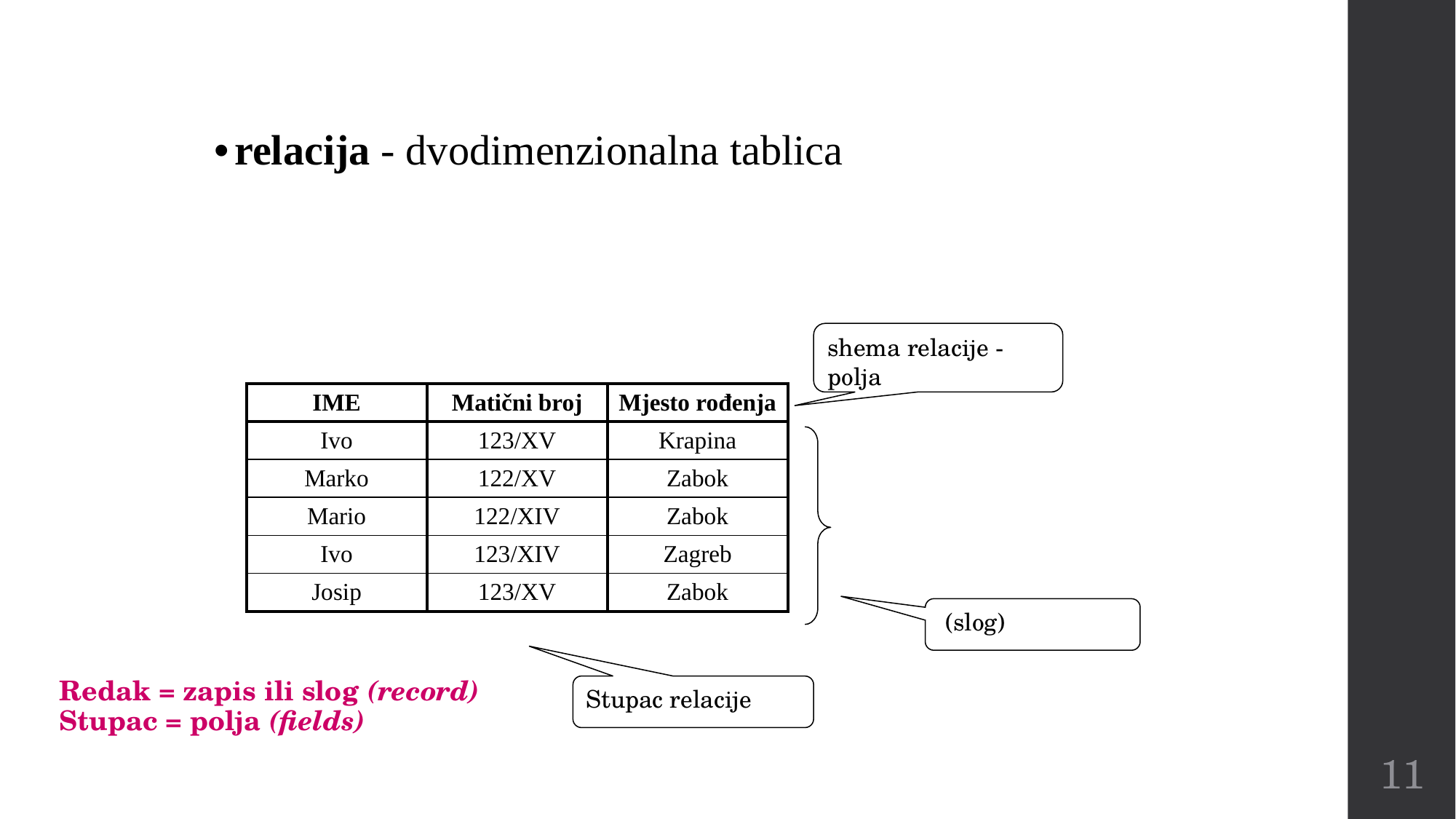

#
relacija - dvodimenzionalna tablica

shema relacije - polja
| IME | Matični broj | Mjesto rođenja |
| --- | --- | --- |
| Ivo | 123/XV | Krapina |
| Marko | 122/XV | Zabok |
| Mario | 122/XIV | Zabok |
| Ivo | 123/XIV | Zagreb |
| Josip | 123/XV | Zabok |

 (slog)
Redak = zapis ili slog (record)
Stupac = polja (fields)
Stupac relacije
11